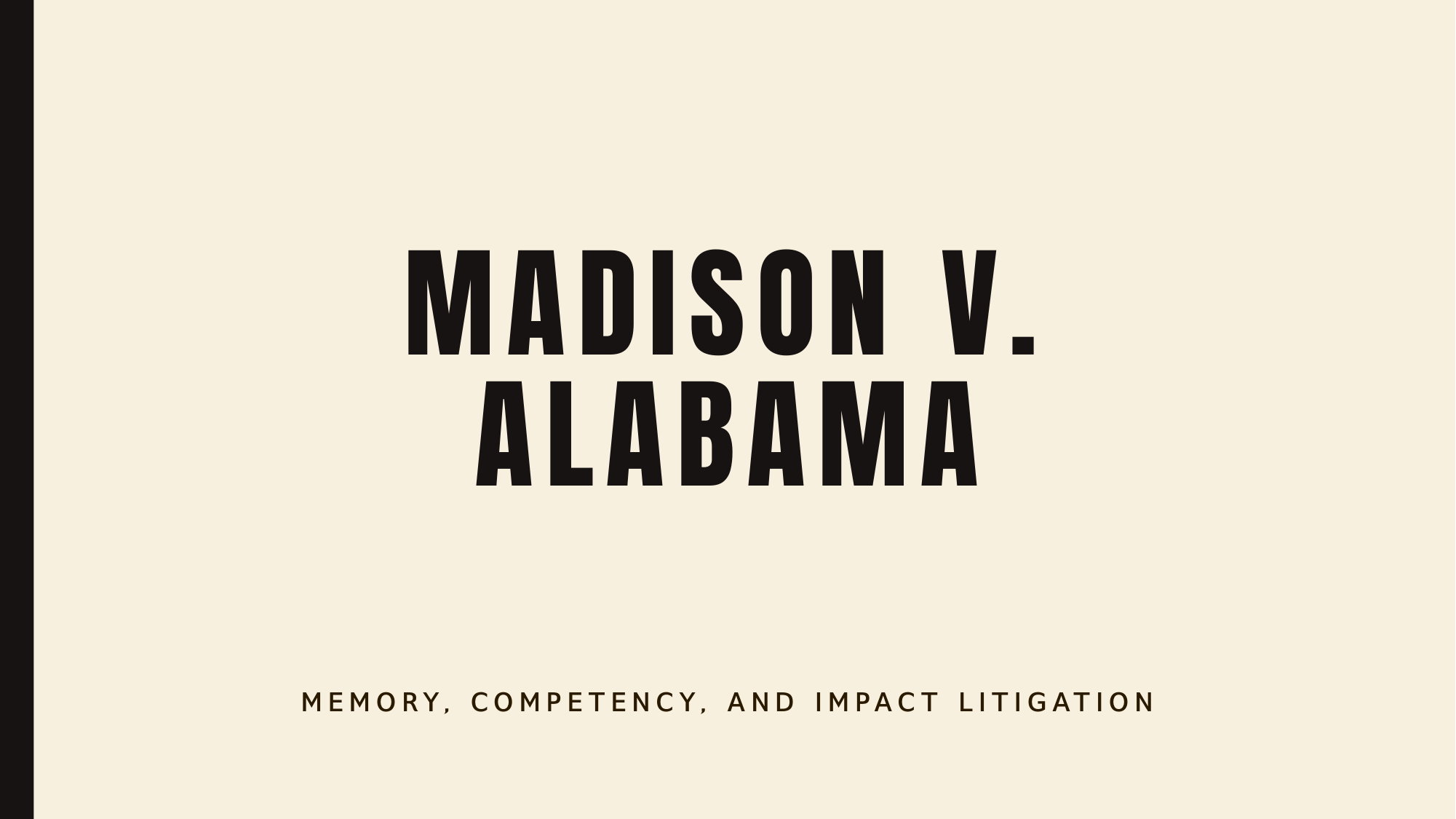

# Madison v. Alabama
Memory, competency, and impact litigation